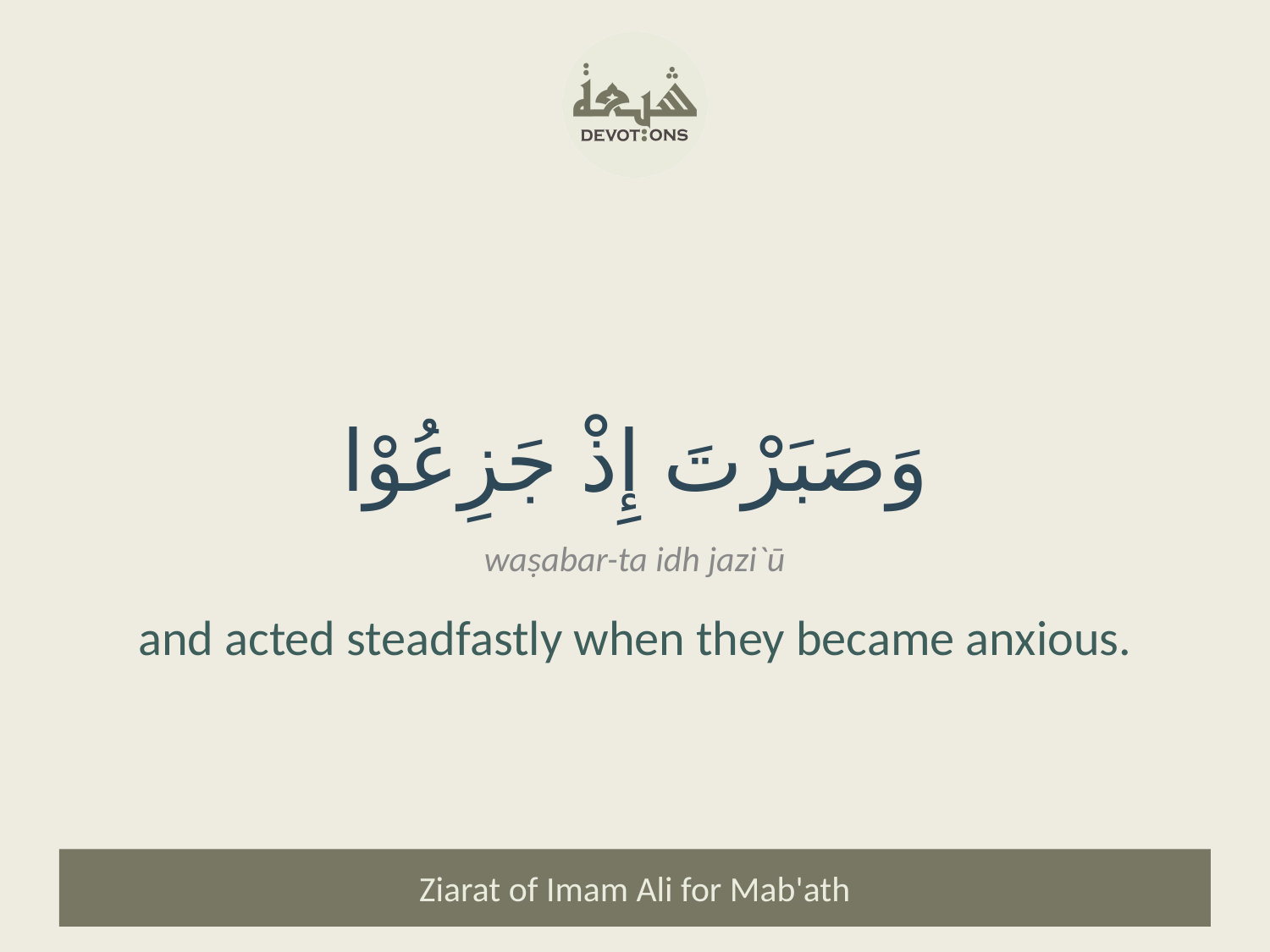

وَصَبَرْتَ إِذْ جَزِعُوْا
waṣabar-ta idh jazi`ū
and acted steadfastly when they became anxious.
Ziarat of Imam Ali for Mab'ath